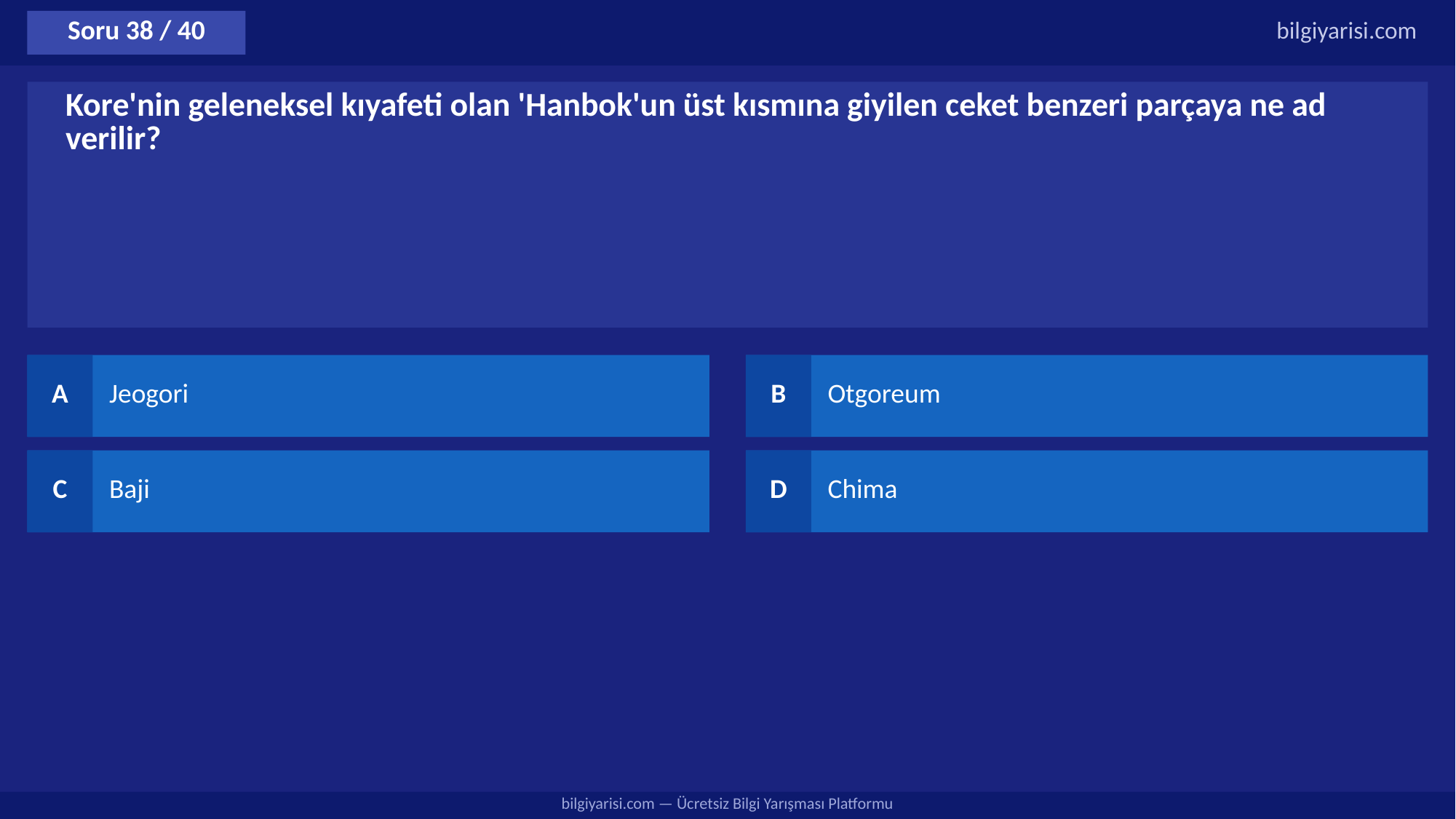

Soru 38 / 40
bilgiyarisi.com

Kore'nin geleneksel kıyafeti olan 'Hanbok'un üst kısmına giyilen ceket benzeri parçaya ne ad verilir?

A
Jeogori

B
Otgoreum

C
Baji

D
Chima
bilgiyarisi.com — Ücretsiz Bilgi Yarışması Platformu